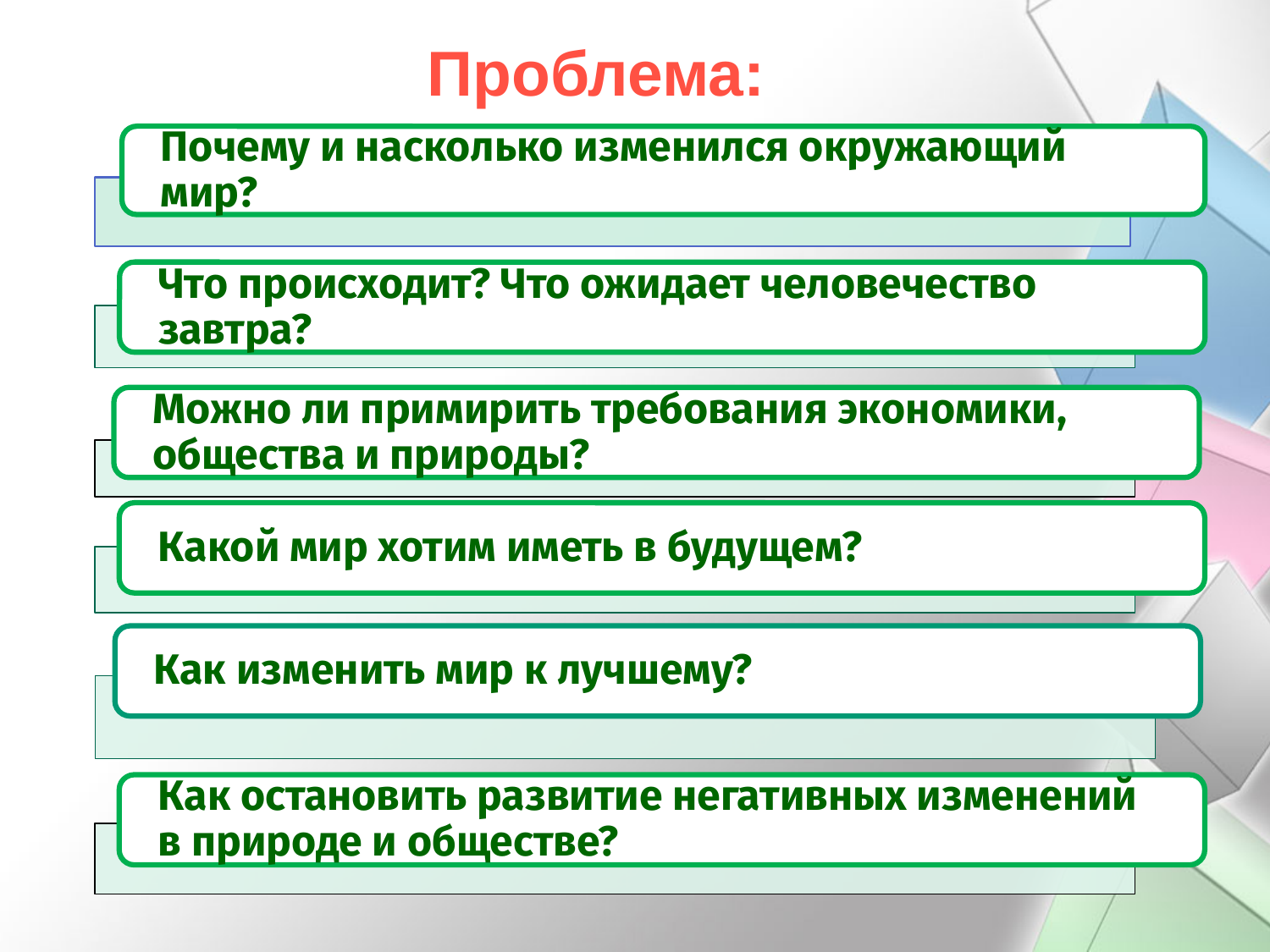

Проблема:
Почему и насколько изменился окружающий мир?
Что происходит? Что ожидает человечество завтра?
Можно ли примирить требования экономики, общества и природы?
Какой мир хотим иметь в будущем?
Как изменить мир к лучшему?
Как остановить развитие негативных изменений в природе и обществе?